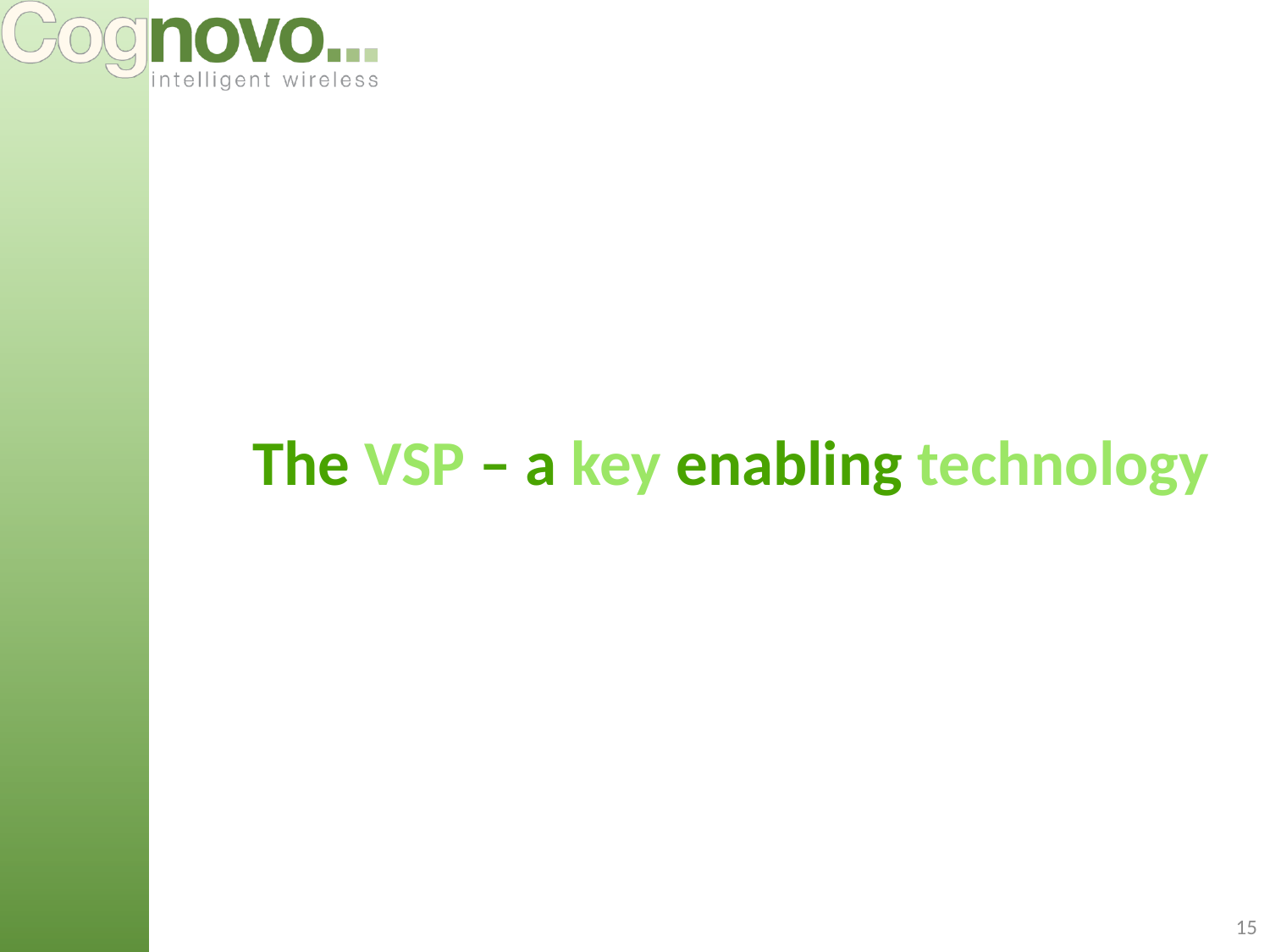

The VSP – a key enabling technology
15